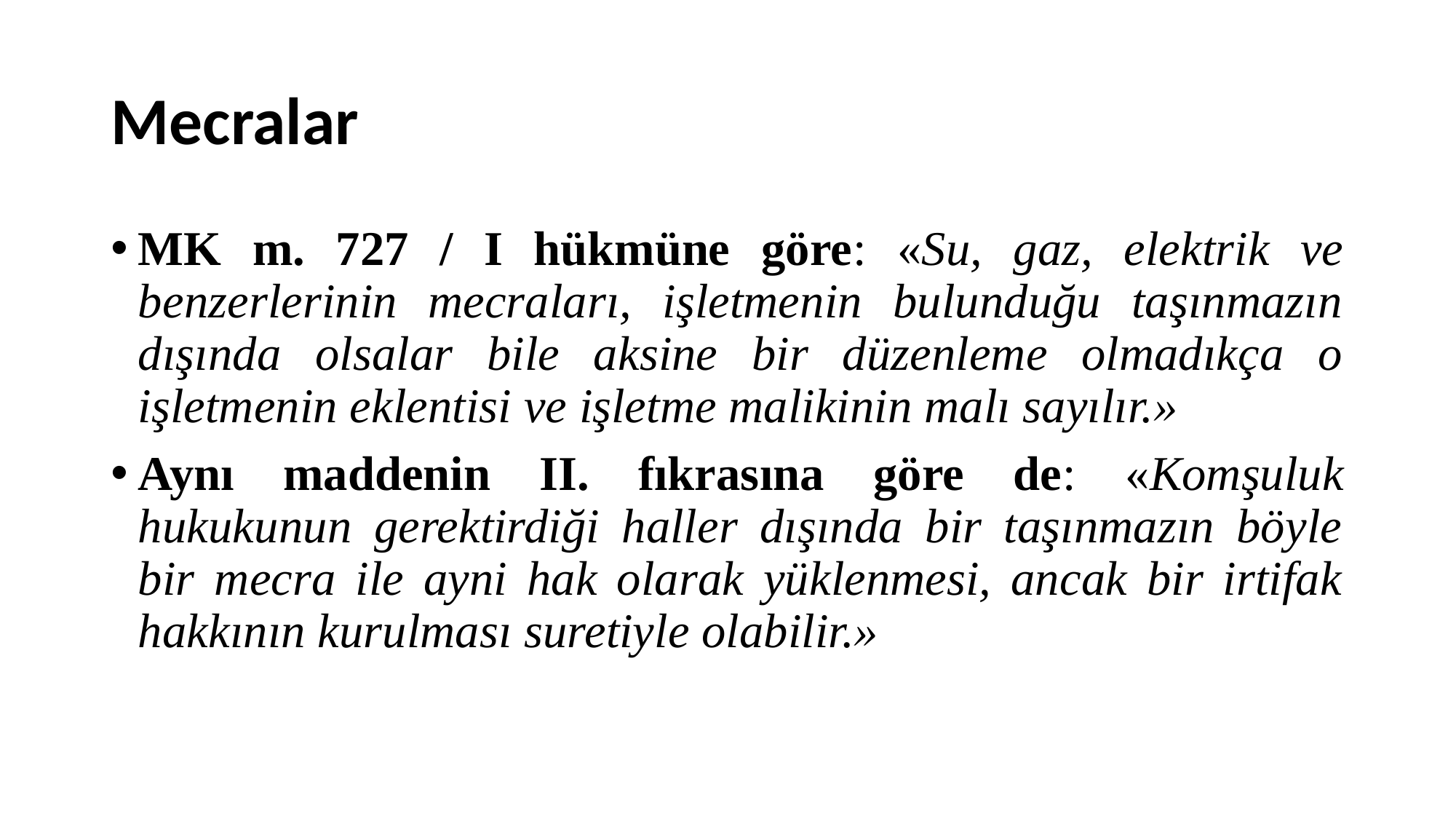

# Mecralar
MK m. 727 / I hükmüne göre: «Su, gaz, elektrik ve benzerlerinin mecraları, işletmenin bulunduğu taşınmazın dışında olsalar bile aksine bir düzenleme olmadıkça o işletmenin eklentisi ve işletme malikinin malı sayılır.»
Aynı maddenin II. fıkrasına göre de: «Komşuluk hukukunun gerektirdiği haller dışında bir taşınmazın böyle bir mecra ile ayni hak olarak yüklenmesi, ancak bir irtifak hakkının kurulması suretiyle olabilir.»